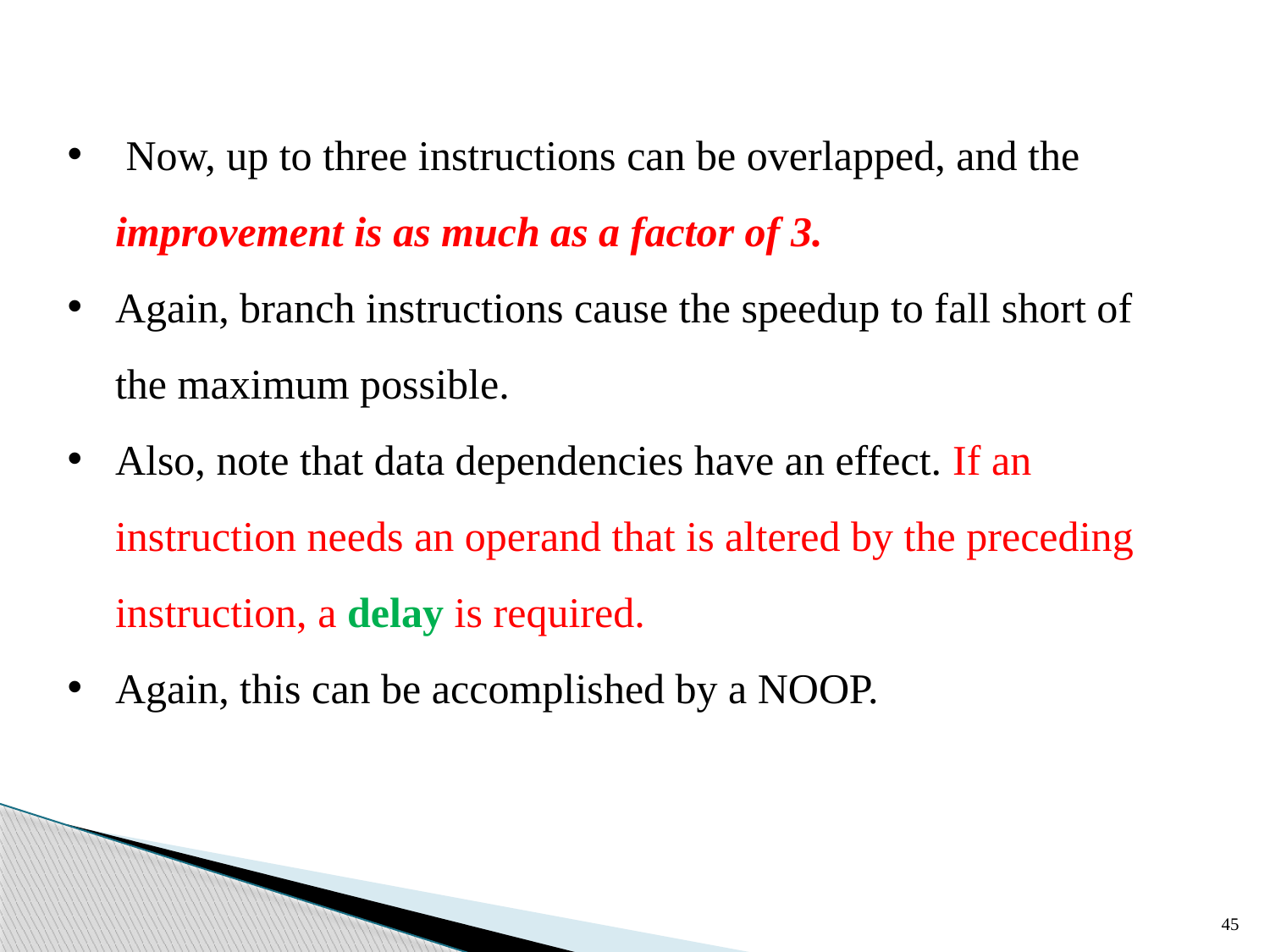

Now, up to three instructions can be overlapped, and the improvement is as much as a factor of 3.
Again, branch instructions cause the speedup to fall short of the maximum possible.
Also, note that data dependencies have an effect. If an instruction needs an operand that is altered by the preceding instruction, a delay is required.
Again, this can be accomplished by a NOOP.
45